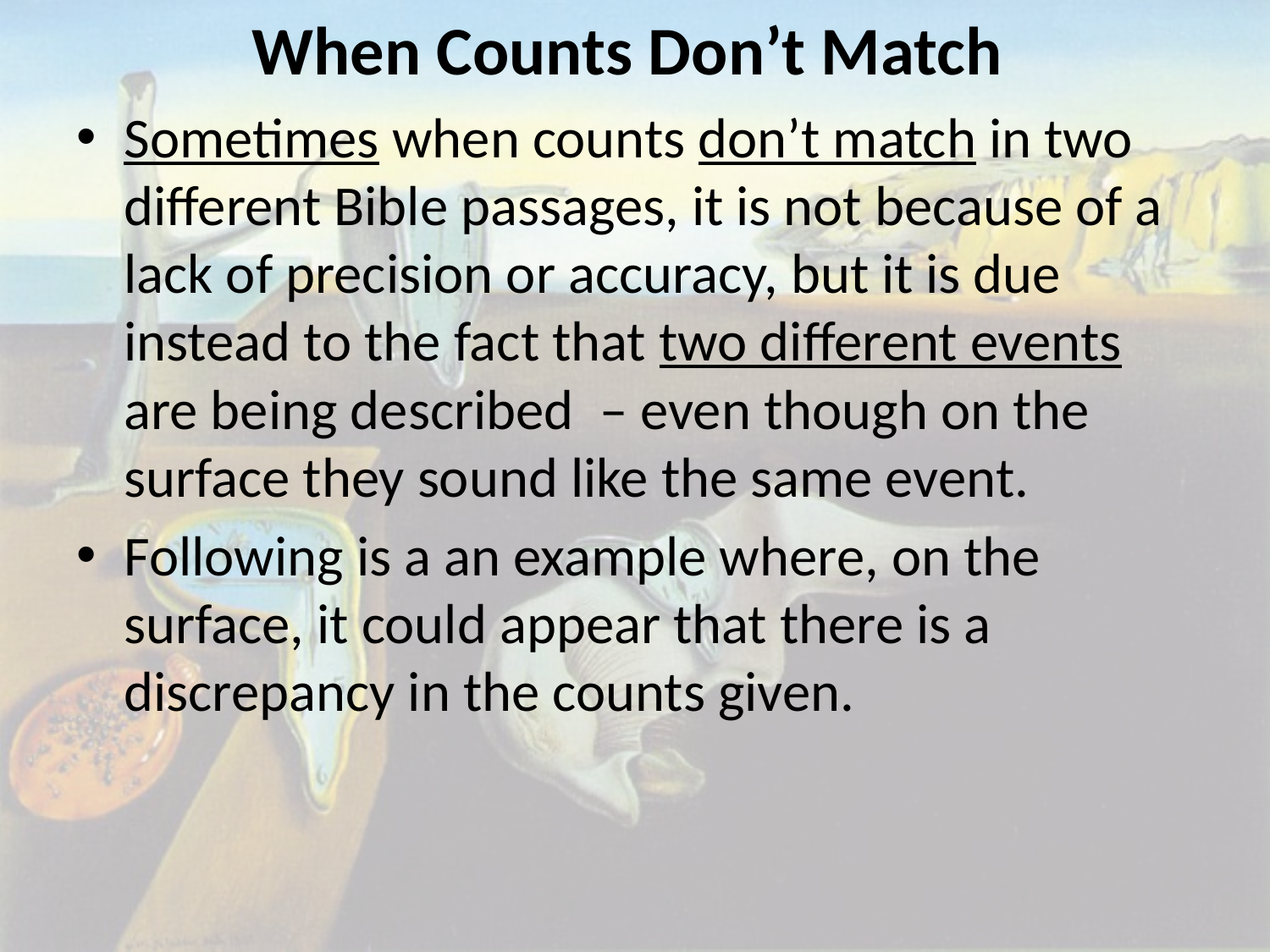

# When Counts Don’t Match
Sometimes when counts don’t match in two different Bible passages, it is not because of a lack of precision or accuracy, but it is due instead to the fact that two different events are being described  – even though on the surface they sound like the same event.
Following is a an example where, on the surface, it could appear that there is a discrepancy in the counts given.